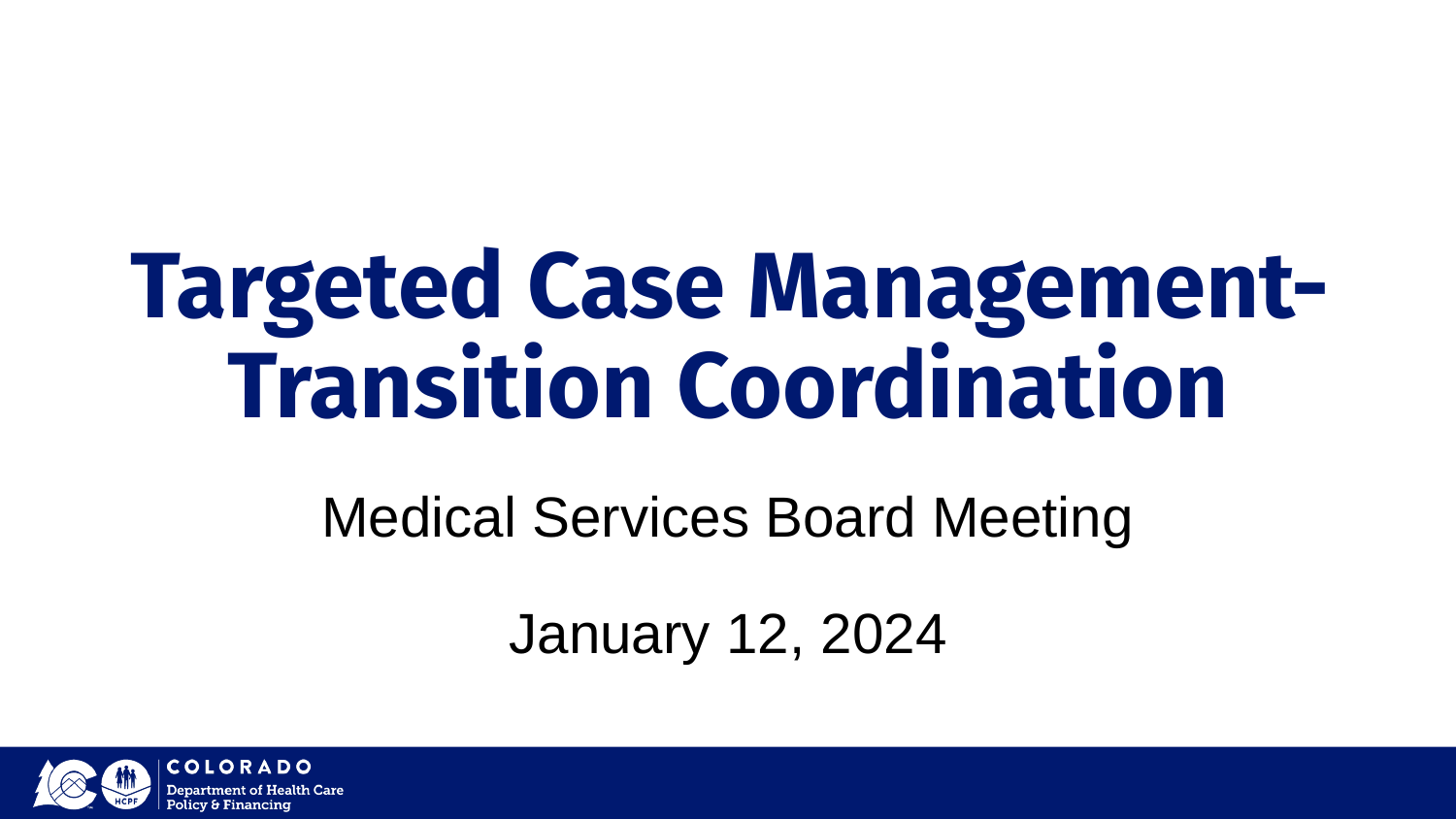

# Targeted Case Management-Transition Coordination
Medical Services Board Meeting
January 12, 2024